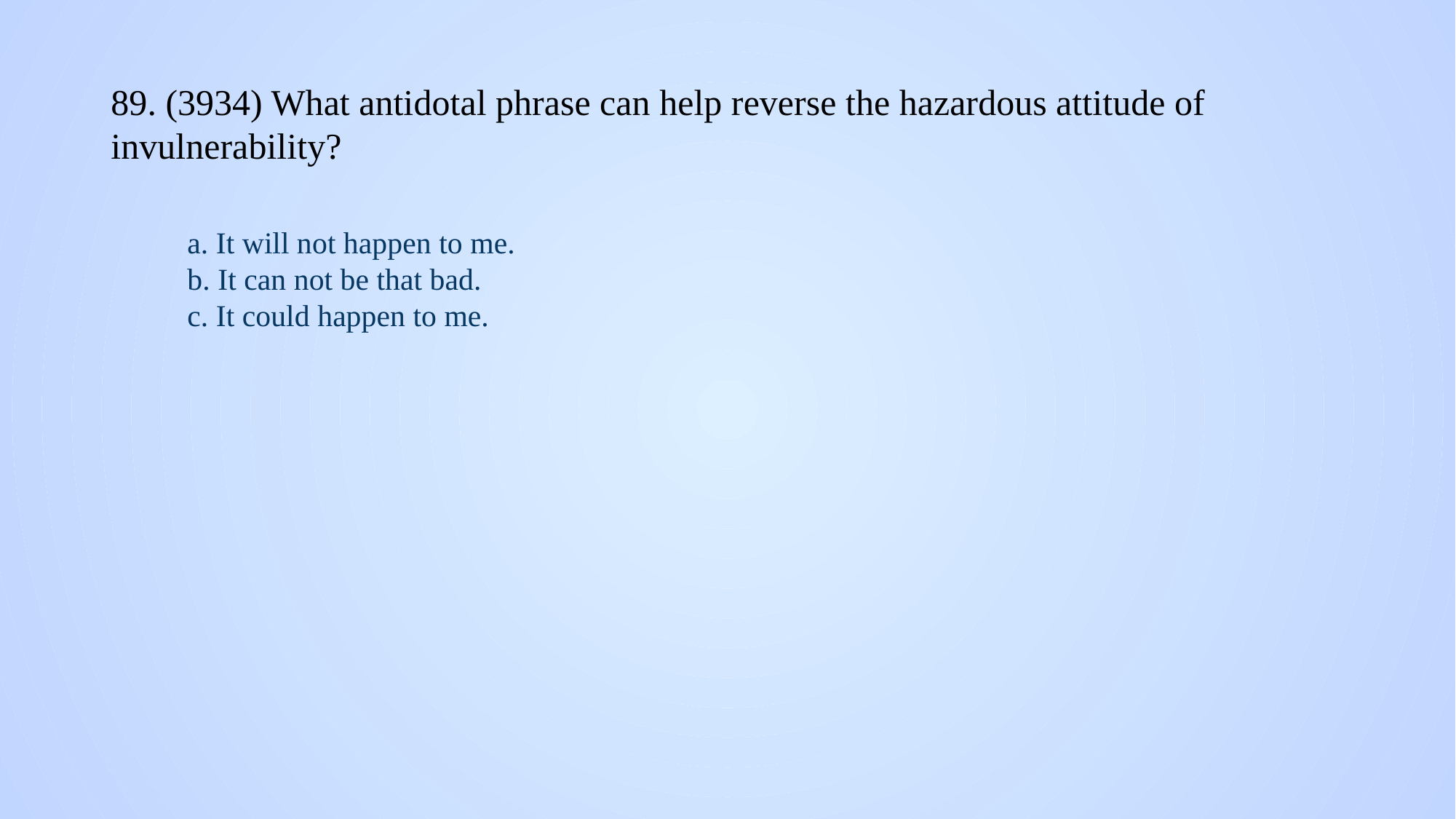

# 89. (3934) What antidotal phrase can help reverse the hazardous attitude of invulnerability?
a. It will not happen to me.
b. It can not be that bad.
c. It could happen to me.